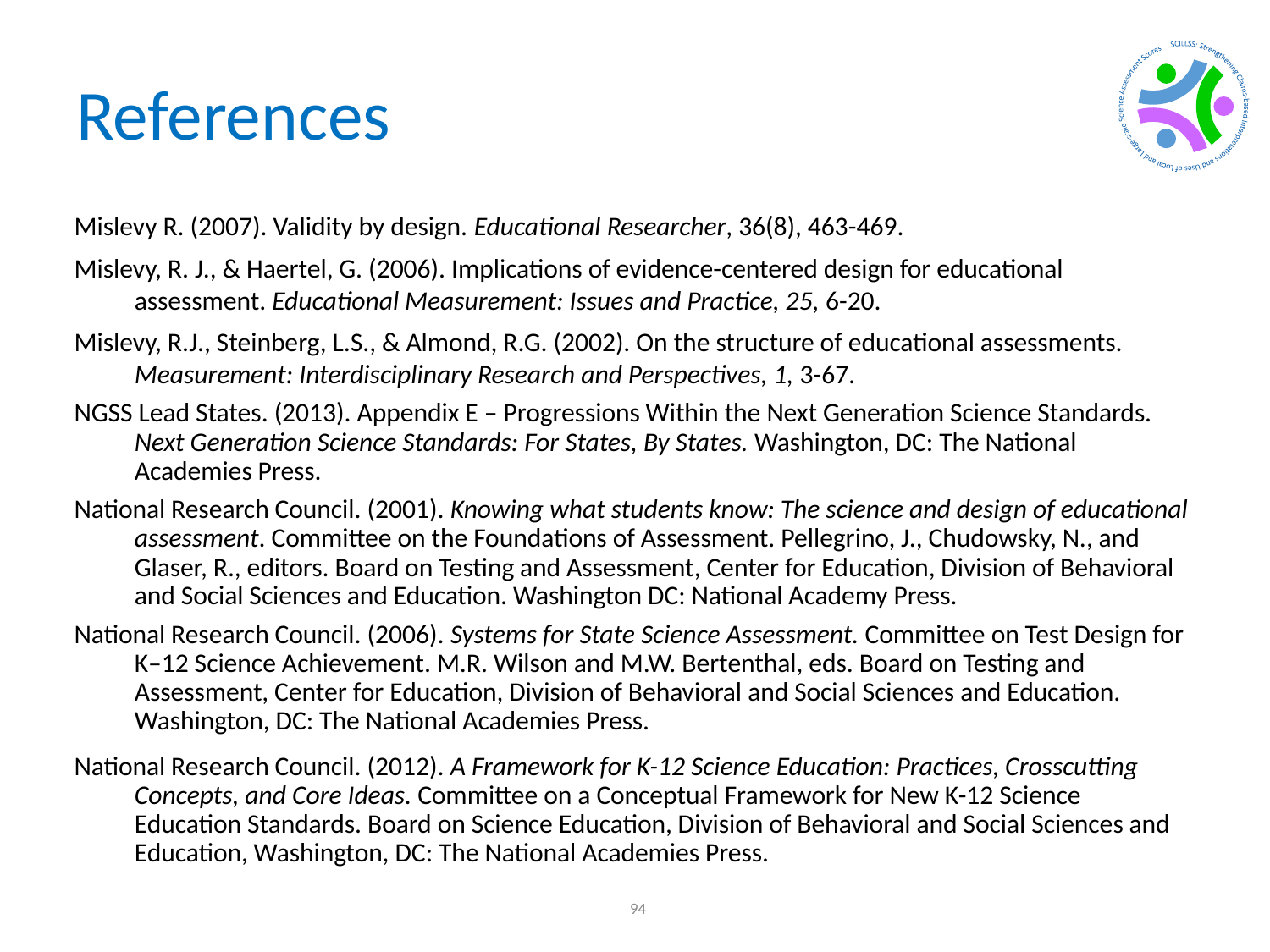

# References
Mislevy R. (2007). Validity by design. Educational Researcher, 36(8), 463-469.
Mislevy, R. J., & Haertel, G. (2006). Implications of evidence-centered design for educational assessment. Educational Measurement: Issues and Practice, 25, 6-20.
Mislevy, R.J., Steinberg, L.S., & Almond, R.G. (2002). On the structure of educational assessments. Measurement: Interdisciplinary Research and Perspectives, 1, 3-67.
NGSS Lead States. (2013). Appendix E – Progressions Within the Next Generation Science Standards. Next Generation Science Standards: For States, By States. Washington, DC: The National Academies Press.
National Research Council. (2001). Knowing what students know: The science and design of educational assessment. Committee on the Foundations of Assessment. Pellegrino, J., Chudowsky, N., and Glaser, R., editors. Board on Testing and Assessment, Center for Education, Division of Behavioral and Social Sciences and Education. Washington DC: National Academy Press.
National Research Council. (2006). Systems for State Science Assessment. Committee on Test Design for K–12 Science Achievement. M.R. Wilson and M.W. Bertenthal, eds. Board on Testing and Assessment, Center for Education, Division of Behavioral and Social Sciences and Education. Washington, DC: The National Academies Press.
National Research Council. (2012). A Framework for K-12 Science Education: Practices, Crosscutting Concepts, and Core Ideas. Committee on a Conceptual Framework for New K-12 Science Education Standards. Board on Science Education, Division of Behavioral and Social Sciences and Education, Washington, DC: The National Academies Press.